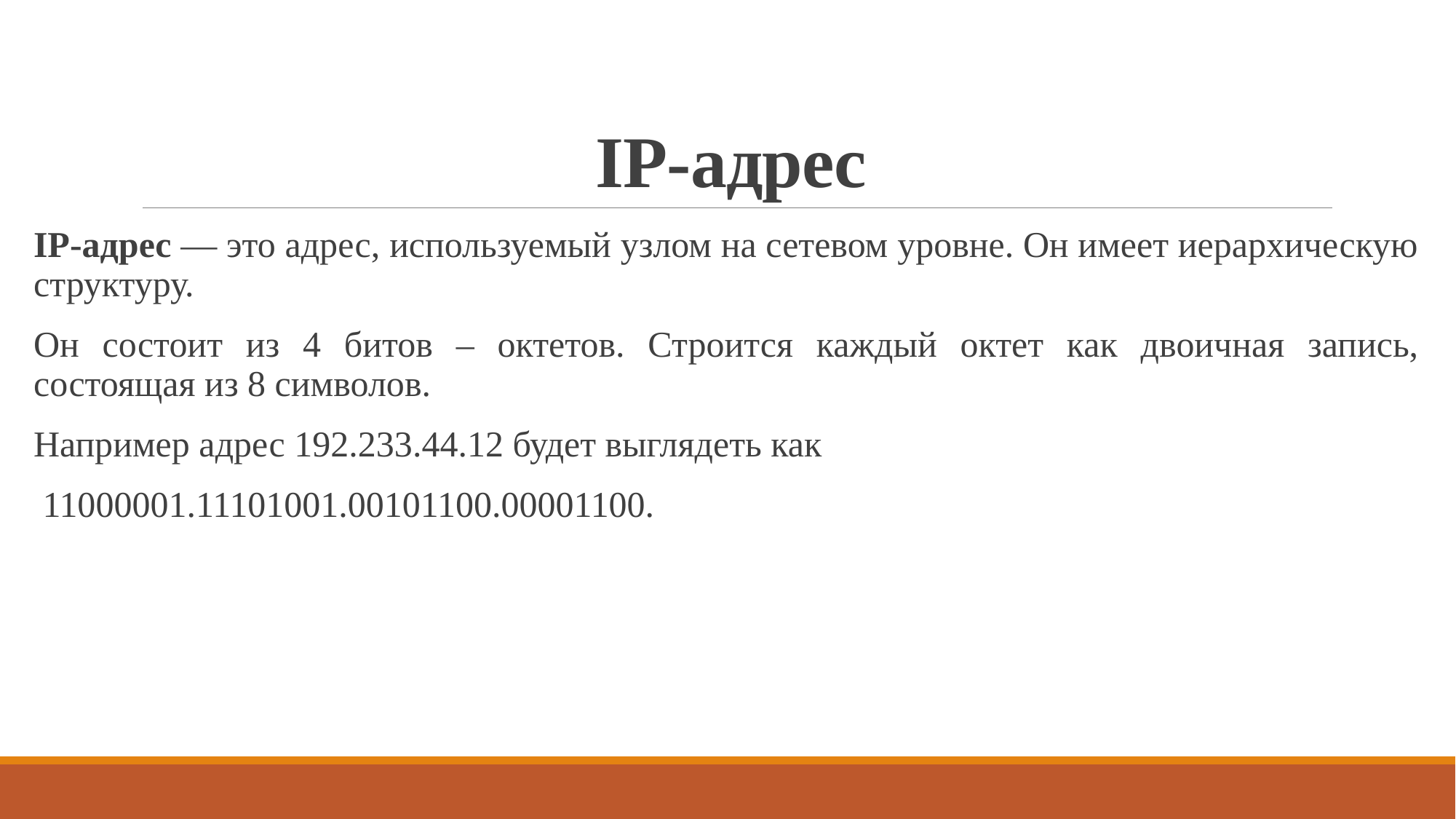

# IP-адрес
IP-адрес — это адрес, используемый узлом на сетевом уровне. Он имеет иерархическую структуру.
Он состоит из 4 битов – октетов. Строится каждый октет как двоичная запись, состоящая из 8 символов.
Например адрес 192.233.44.12 будет выглядеть как
 11000001.11101001.00101100.00001100.